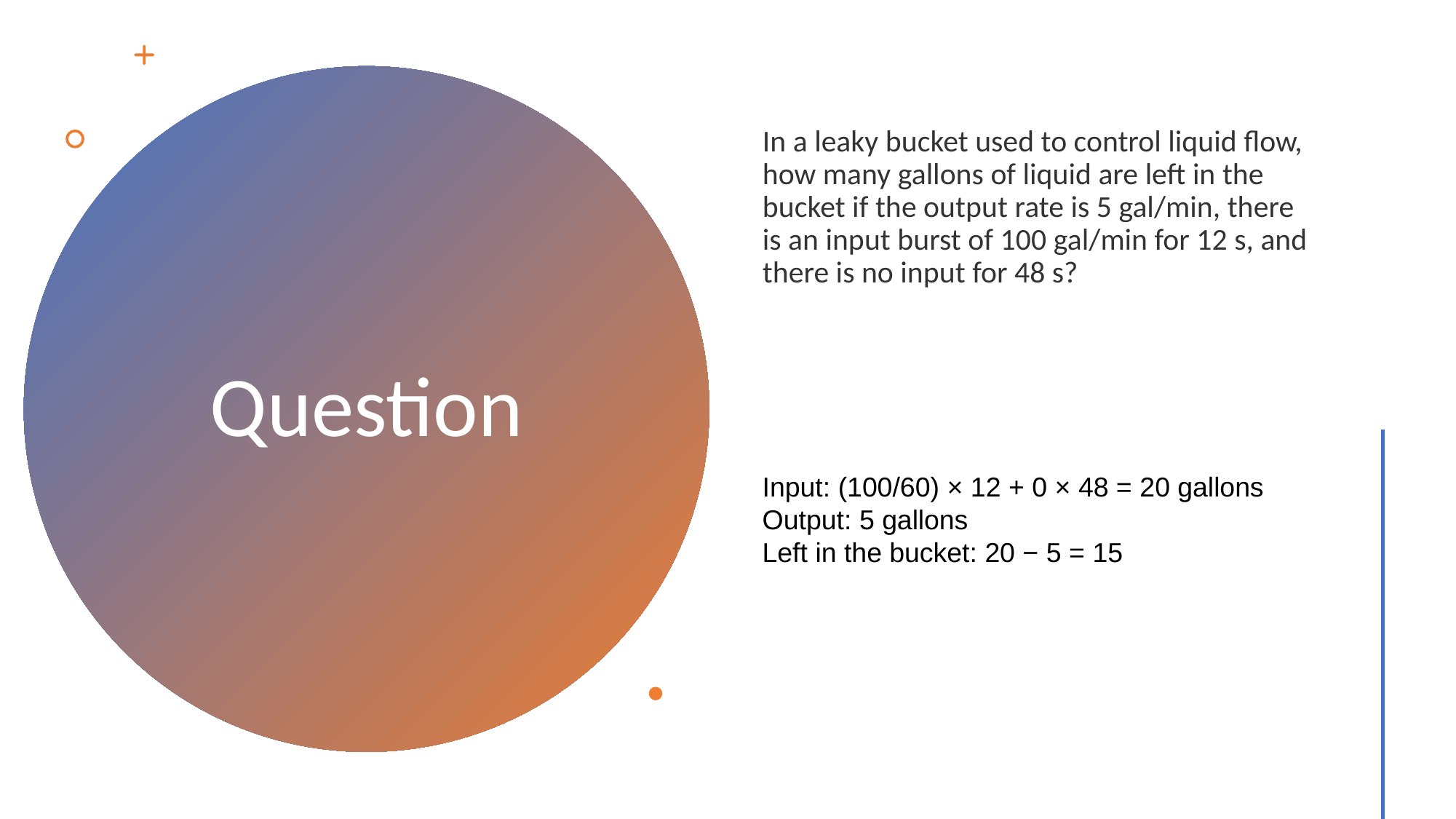

In a leaky bucket used to control liquid flow, how many gallons of liquid are left in the bucket if the output rate is 5 gal/min, there is an input burst of 100 gal/min for 12 s, and there is no input for 48 s?

# Question

Input: (100/60) × 12 + 0 × 48 = 20 gallons
Output: 5 gallons
Left in the bucket: 20 − 5 = 15